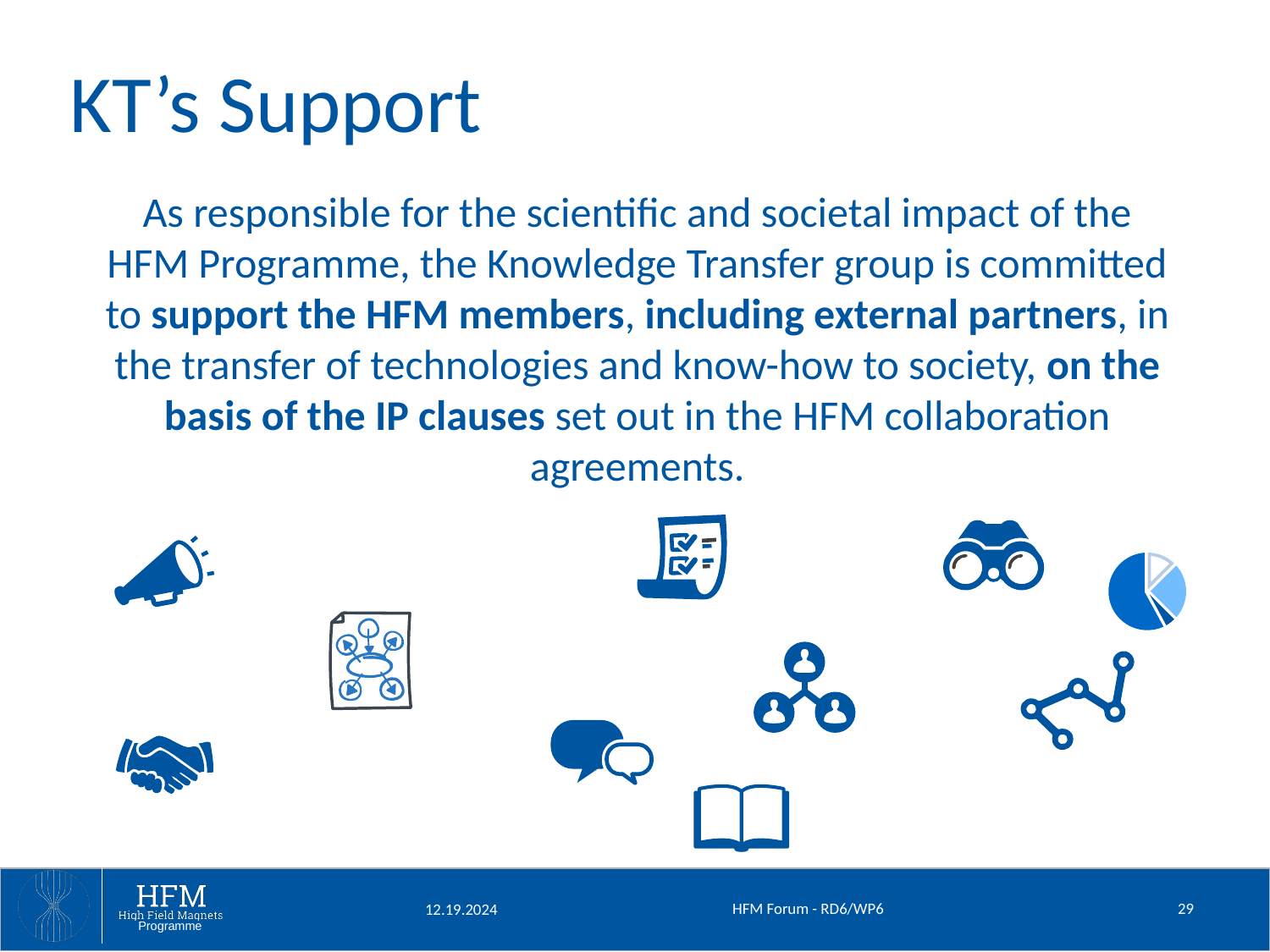

# KT’s Support
As responsible for the scientific and societal impact of the HFM Programme, the Knowledge Transfer group is committed to support the HFM members, including external partners, in the transfer of technologies and know-how to society, on the basis of the IP clauses set out in the HFM collaboration agreements.

HFM Forum - RD6/WP6
29
12.19.2024